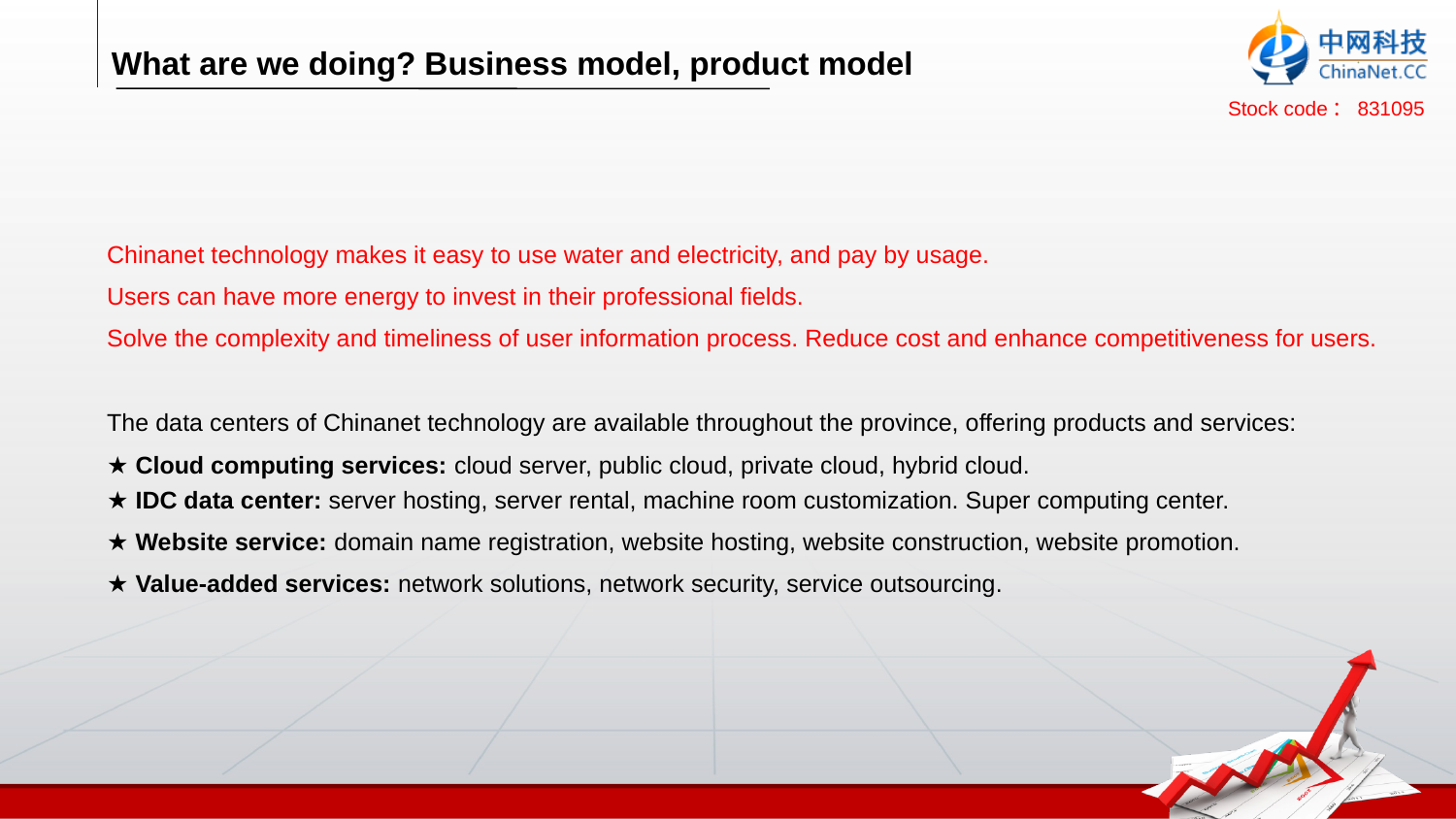

What are we doing? Business model, product model

Chinanet technology makes it easy to use water and electricity, and pay by usage.
Users can have more energy to invest in their professional fields.
Solve the complexity and timeliness of user information process. Reduce cost and enhance competitiveness for users.

The data centers of Chinanet technology are available throughout the province, offering products and services:
★ Cloud computing services: cloud server, public cloud, private cloud, hybrid cloud.
★ IDC data center: server hosting, server rental, machine room customization. Super computing center.
★ Website service: domain name registration, website hosting, website construction, website promotion.
★ Value-added services: network solutions, network security, service outsourcing.